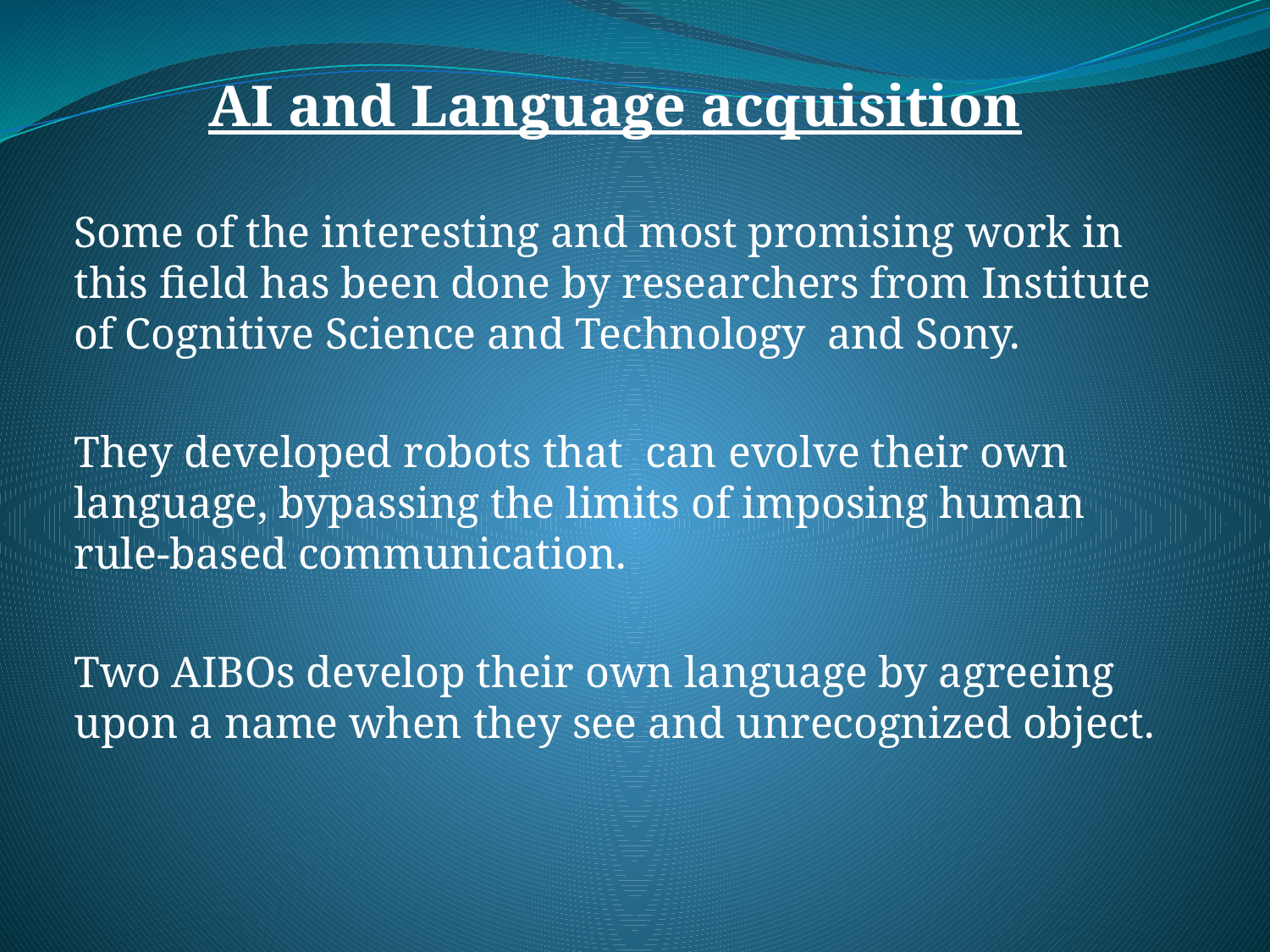

#
AI and Language acquisition

Some of the interesting and most promising work in this field has been done by researchers from Institute of Cognitive Science and Technology  and Sony.

They developed robots that  can evolve their own language, bypassing the limits of imposing human rule-based communication.

Two AIBOs develop their own language by agreeing upon a name when they see and unrecognized object.